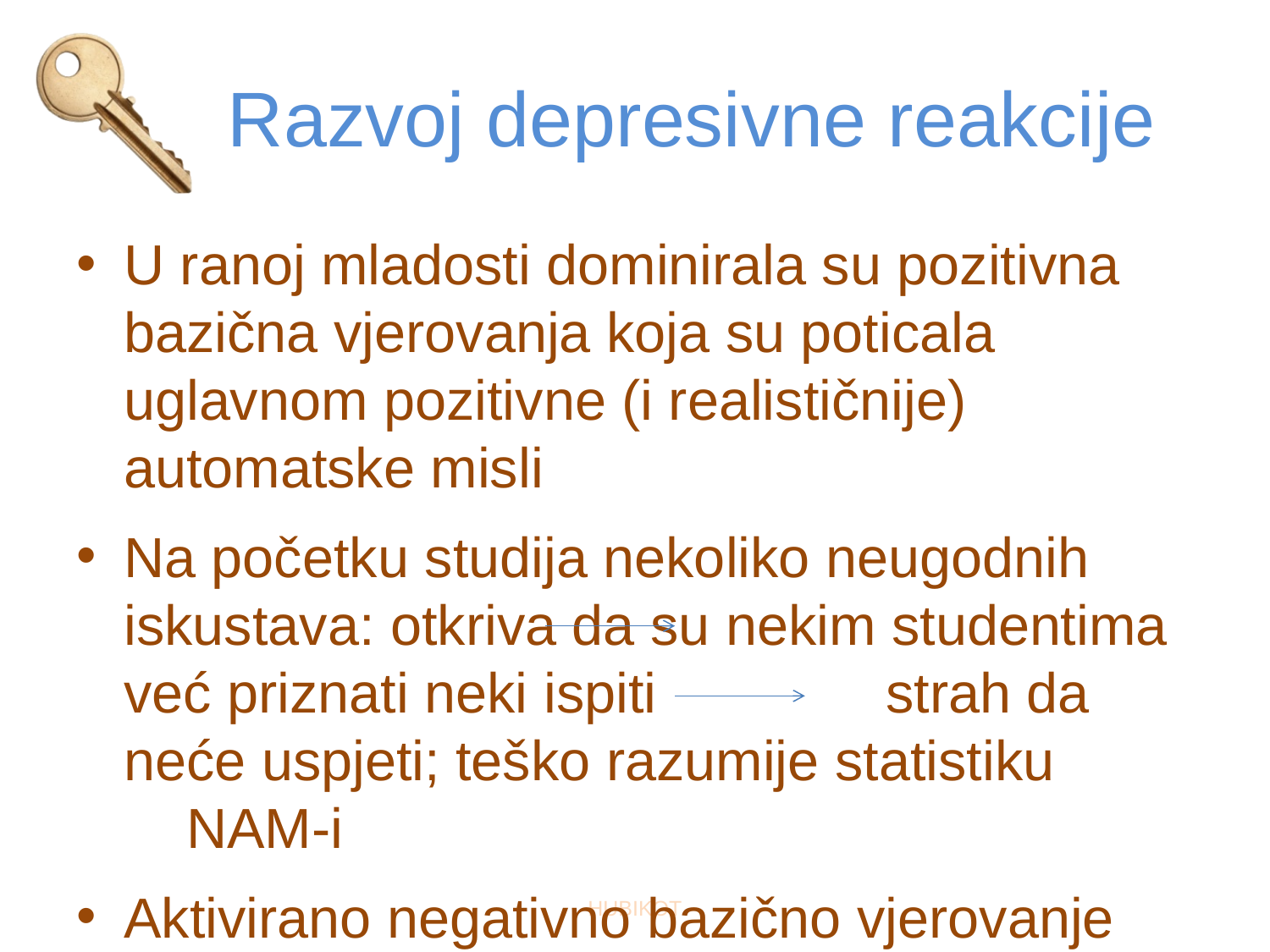

# Razvoj depresivne reakcije
U ranoj mladosti dominirala su pozitivna bazična vjerovanja koja su poticala uglavnom pozitivne (i realističnije) automatske misli
Na početku studija nekoliko neugodnih iskustava: otkriva da su nekim studentima već priznati neki ispiti		strah da neće uspjeti; teško razumije statistiku	        NAM-i
Aktivirano negativno bazično vjerovanje

HUBIKOT